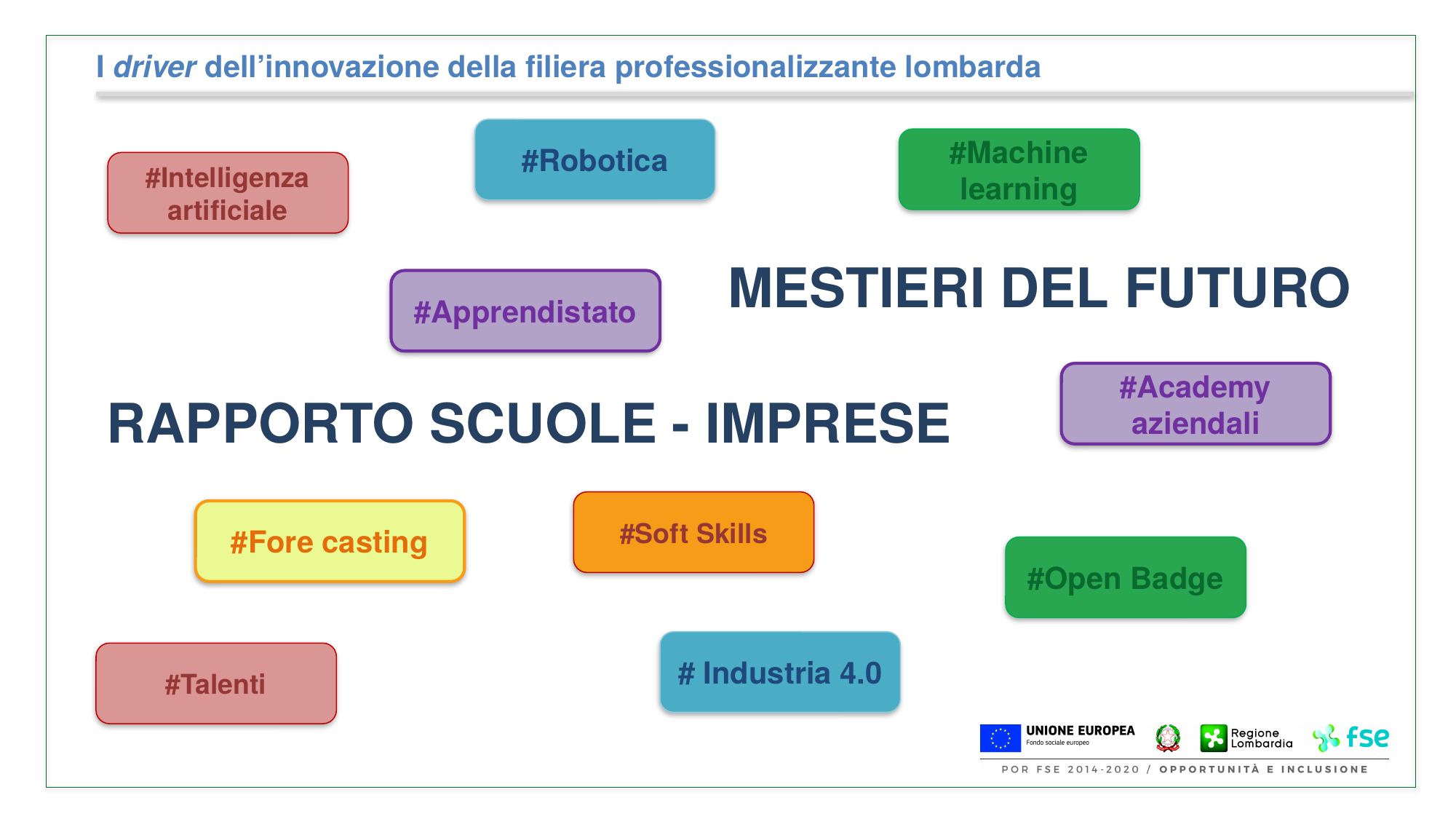

# I driver dell’innovazione della filiera professionalizzante lombarda
#Robotica
#Machine learning
#Intelligenza artificiale
MESTIERI DEL FUTURO
#Apprendistato
#Academy aziendali
RAPPORTO SCUOLE - IMPRESE
#Soft Skills
#Fore casting
#Open Badge
# Industria 4.0
#Talenti